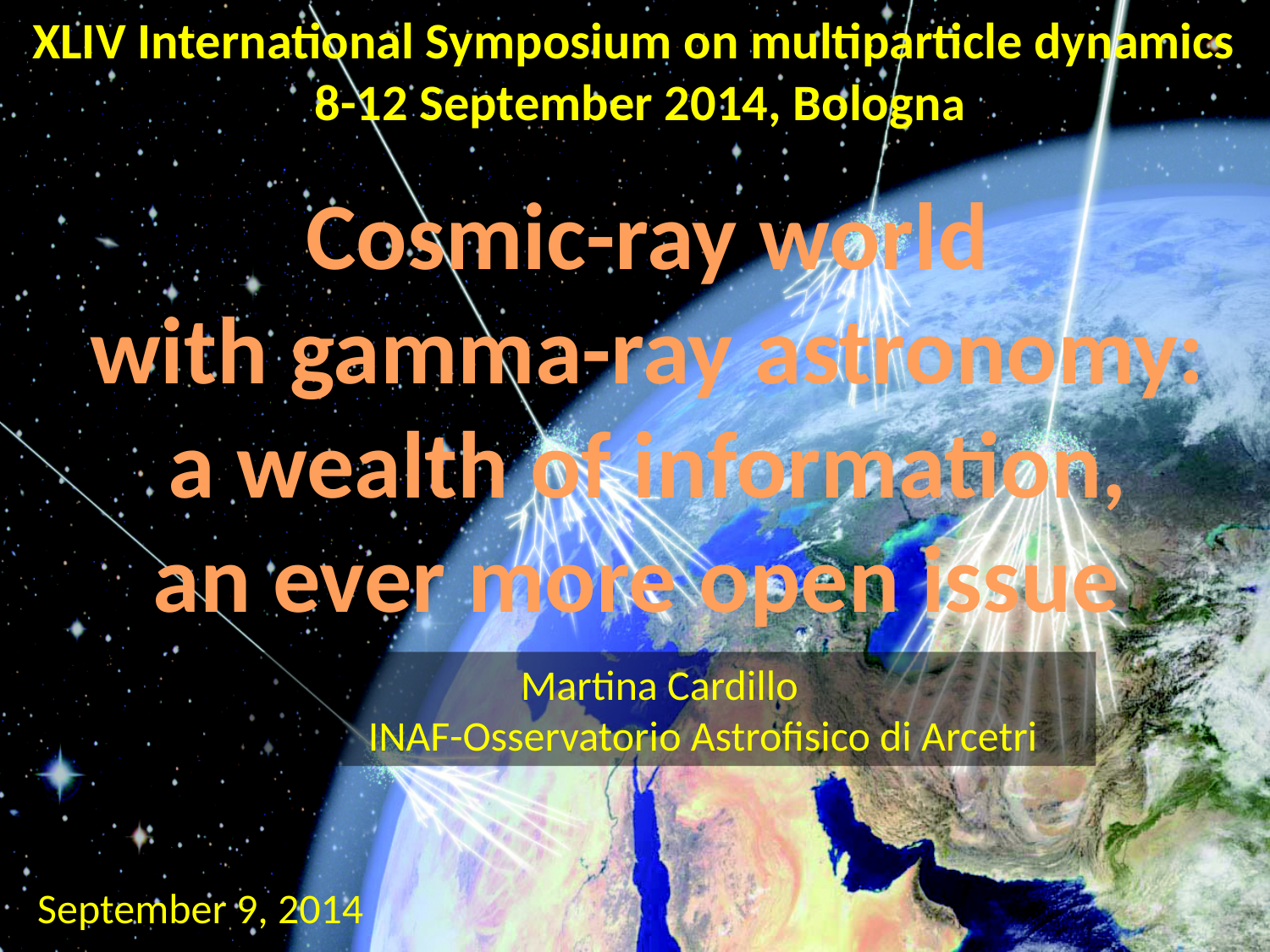

XLIV International Symposium on multiparticle dynamics
8-12 September 2014, Bologna
Cosmic-ray world
with gamma-ray astronomy:
a wealth of information,
an ever more open issue
                              Martina Cardillo
              INAF-Osservatorio Astrofisico di Arcetri
September 9, 2014